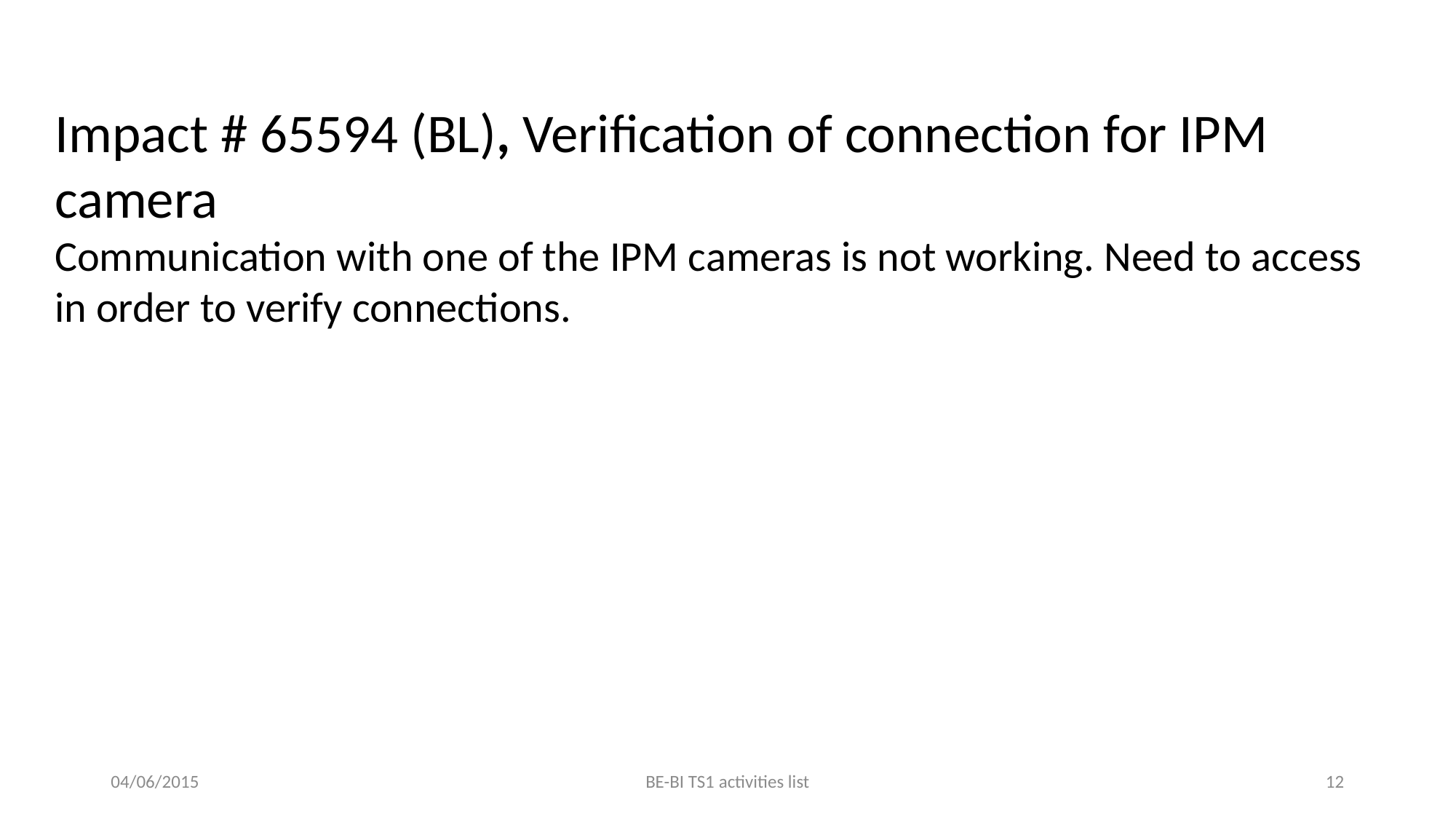

Impact # 65594 (BL), Verification of connection for IPM camera
Communication with one of the IPM cameras is not working. Need to access in order to verify connections.
04/06/2015
BE-BI TS1 activities list
12